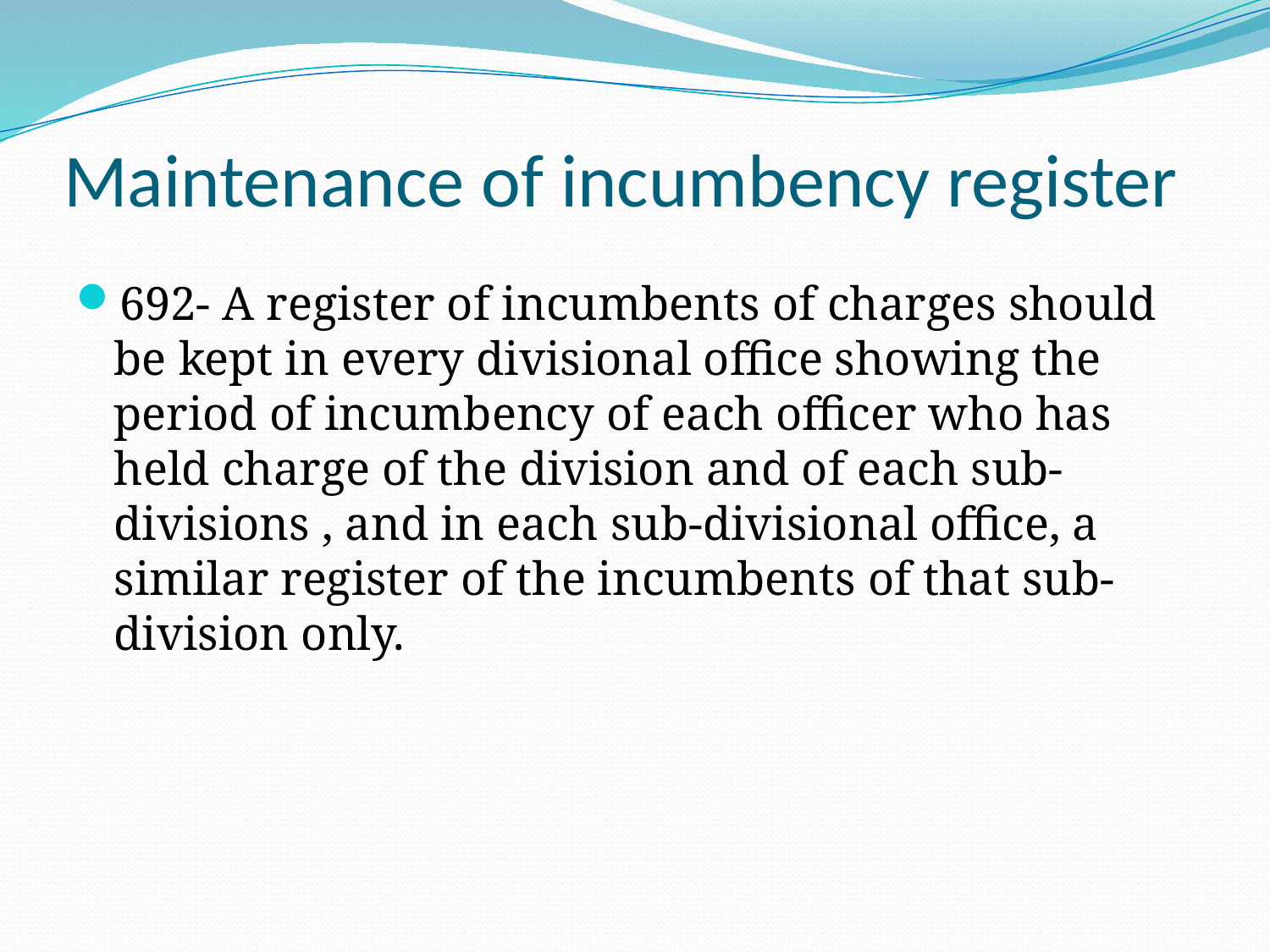

# Maintenance of incumbency register
692- A register of incumbents of charges should be kept in every divisional office showing the period of incumbency of each officer who has held charge of the division and of each sub-divisions , and in each sub-divisional office, a similar register of the incumbents of that sub-division only.